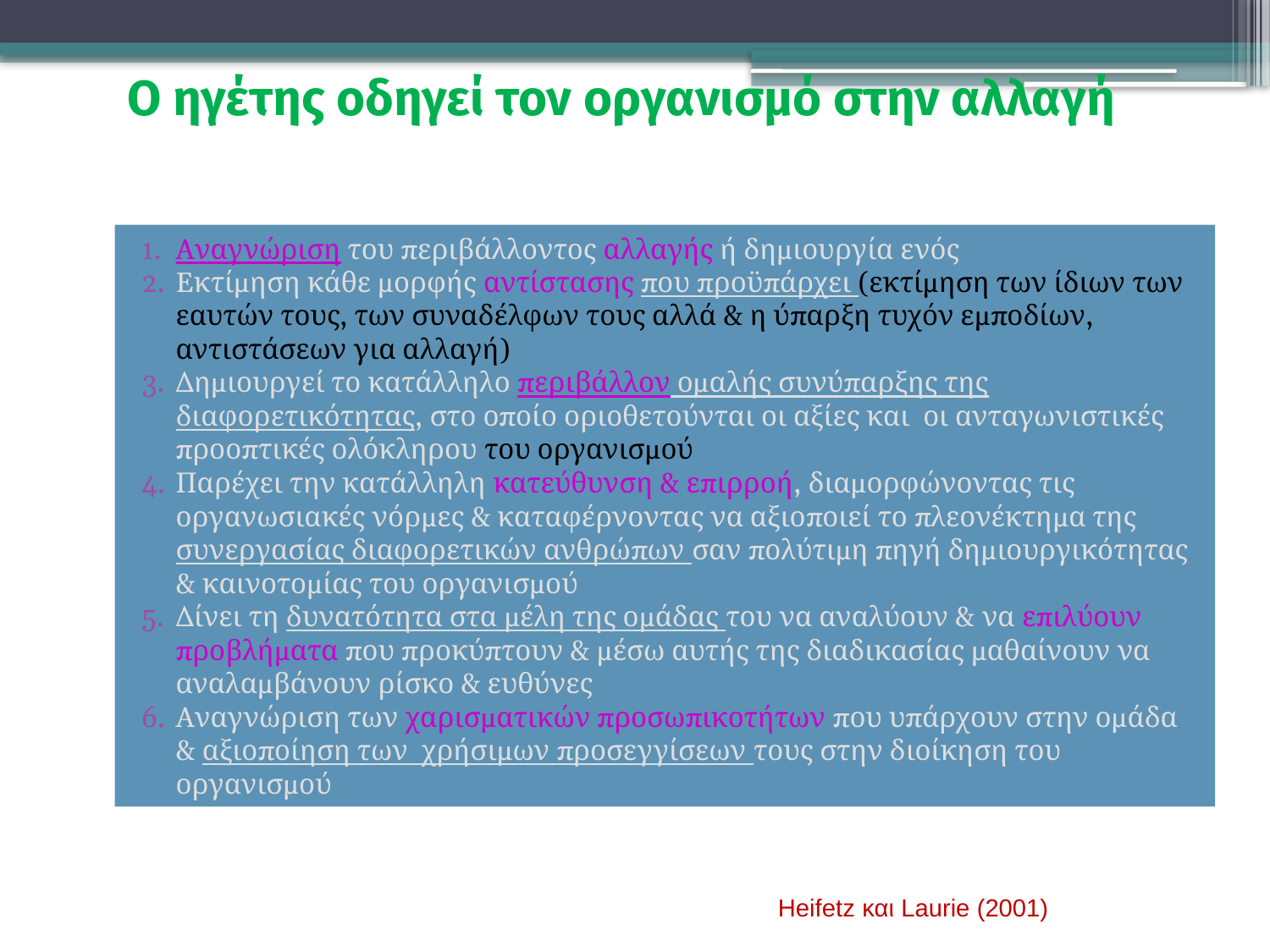

# Ο ηγέτης οδηγεί τον οργανισμό στην αλλαγή
Αναγνώριση του περιβάλλοντος αλλαγής ή δημιουργία ενός
Εκτίμηση κάθε μορφής αντίστασης που προϋπάρχει (εκτίμηση των ίδιων των εαυτών τους, των συναδέλφων τους αλλά & η ύπαρξη τυχόν εμποδίων, αντιστάσεων για αλλαγή)
Δημιουργεί το κατάλληλο περιβάλλον ομαλής συνύπαρξης της διαφορετικότητας, στο οποίο οριοθετούνται οι αξίες και  οι ανταγωνιστικές προοπτικές ολόκληρου του οργανισμού
Παρέχει την κατάλληλη κατεύθυνση & επιρροή, διαμορφώνοντας τις οργανωσιακές νόρμες & καταφέρνοντας να αξιοποιεί το πλεονέκτημα της συνεργασίας διαφορετικών ανθρώπων σαν πολύτιμη πηγή δημιουργικότητας & καινοτομίας του οργανισμού
Δίνει τη δυνατότητα στα μέλη της ομάδας του να αναλύουν & να επιλύουν προβλήματα που προκύπτουν & μέσω αυτής της διαδικασίας μαθαίνουν να αναλαμβάνουν ρίσκο & ευθύνες
Αναγνώριση των χαρισματικών προσωπικοτήτων που υπάρχουν στην ομάδα & αξιοποίηση των  χρήσιμων προσεγγίσεων τους στην διοίκηση του οργανισμού

Heifetz και Laurie (2001)